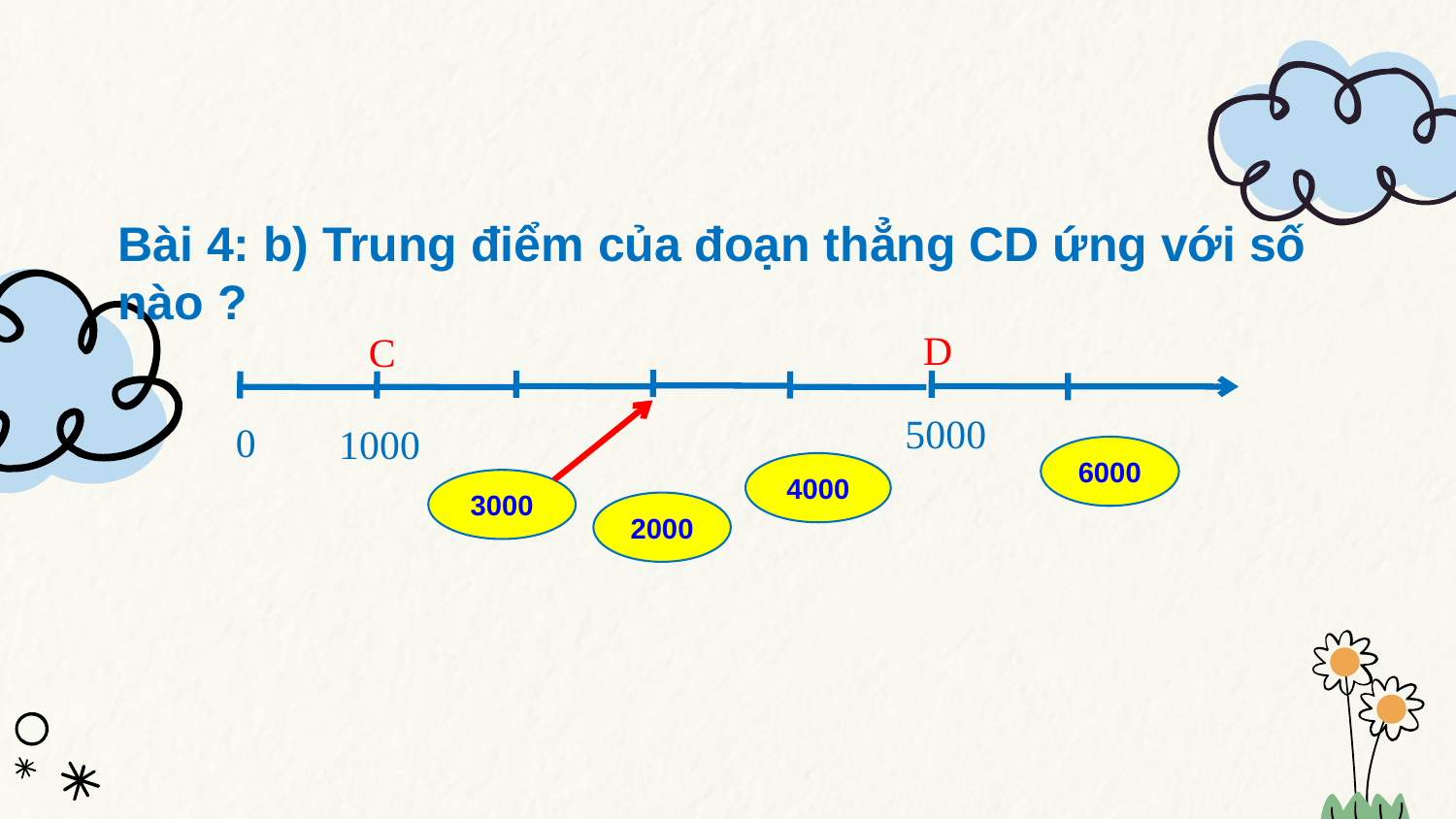

Bài 4: b) Trung điểm của đoạn thẳng CD ứng với số nào ?
D
C
5000
0
1000
6000
4000
3000
2000